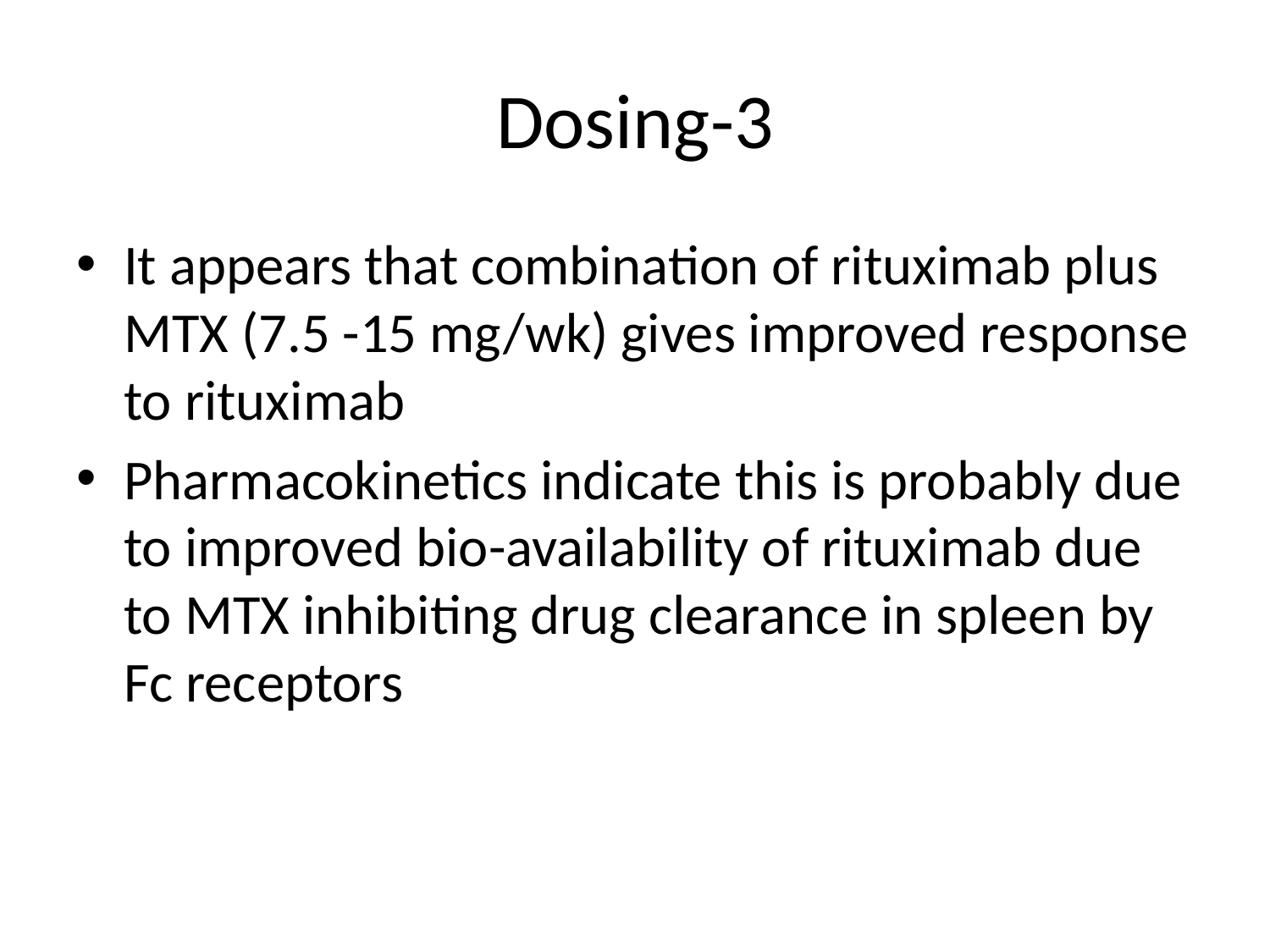

# Dosing-3
It appears that combination of rituximab plus MTX (7.5 -15 mg/wk) gives improved response to rituximab
Pharmacokinetics indicate this is probably due to improved bio-availability of rituximab due to MTX inhibiting drug clearance in spleen by Fc receptors